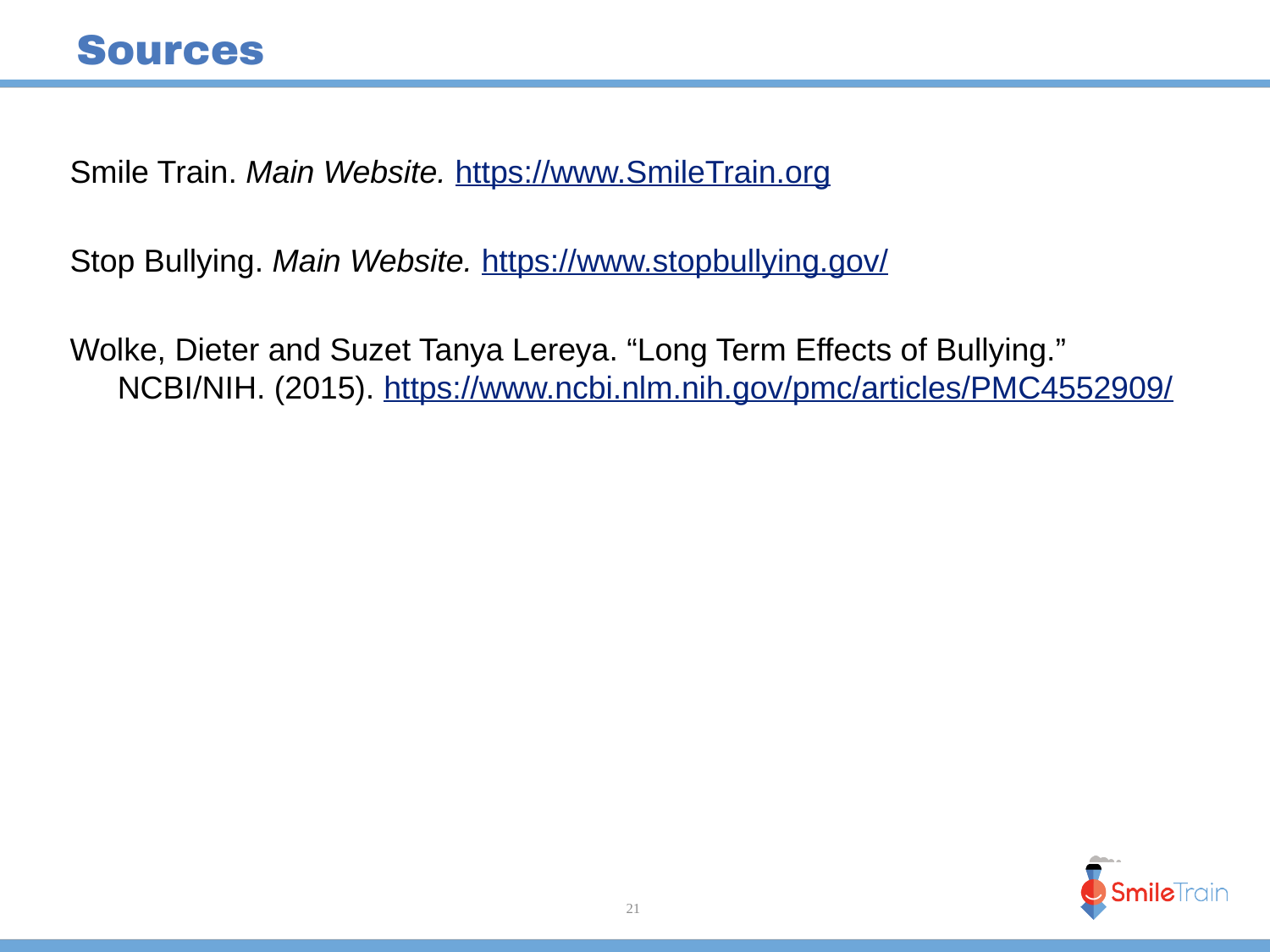

# Sources
Smile Train. Main Website. https://www.SmileTrain.org

Stop Bullying. Main Website. https://www.stopbullying.gov/

Wolke, Dieter and Suzet Tanya Lereya. “Long Term Effects of Bullying.” NCBI/NIH. (2015). https://www.ncbi.nlm.nih.gov/pmc/articles/PMC4552909/

21